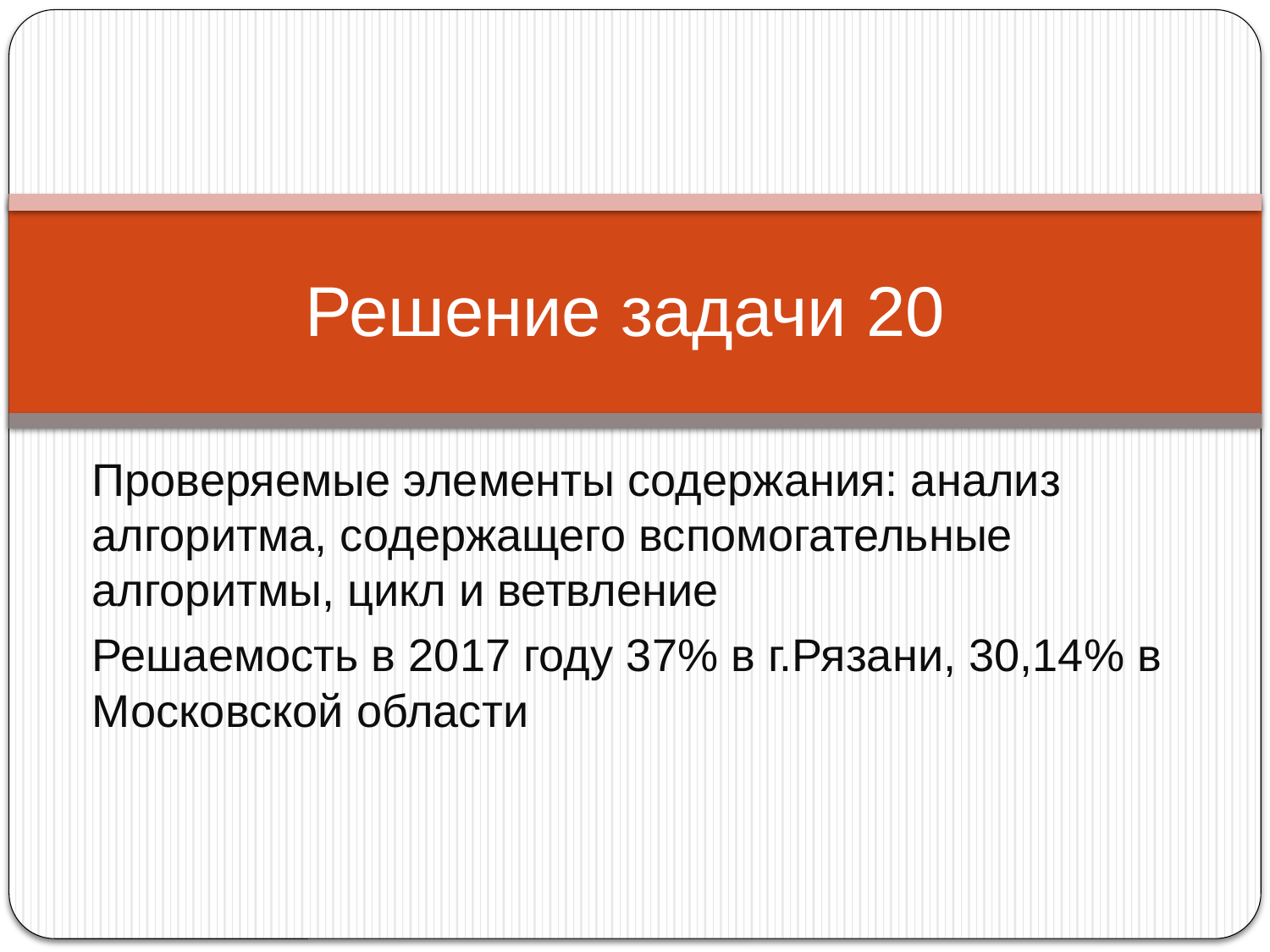

# Решение задачи 20
Проверяемые элементы содержания: анализ алгоритма, содержащего вспомогательные алгоритмы, цикл и ветвление
Решаемость в 2017 году 37% в г.Рязани, 30,14% в Московской области